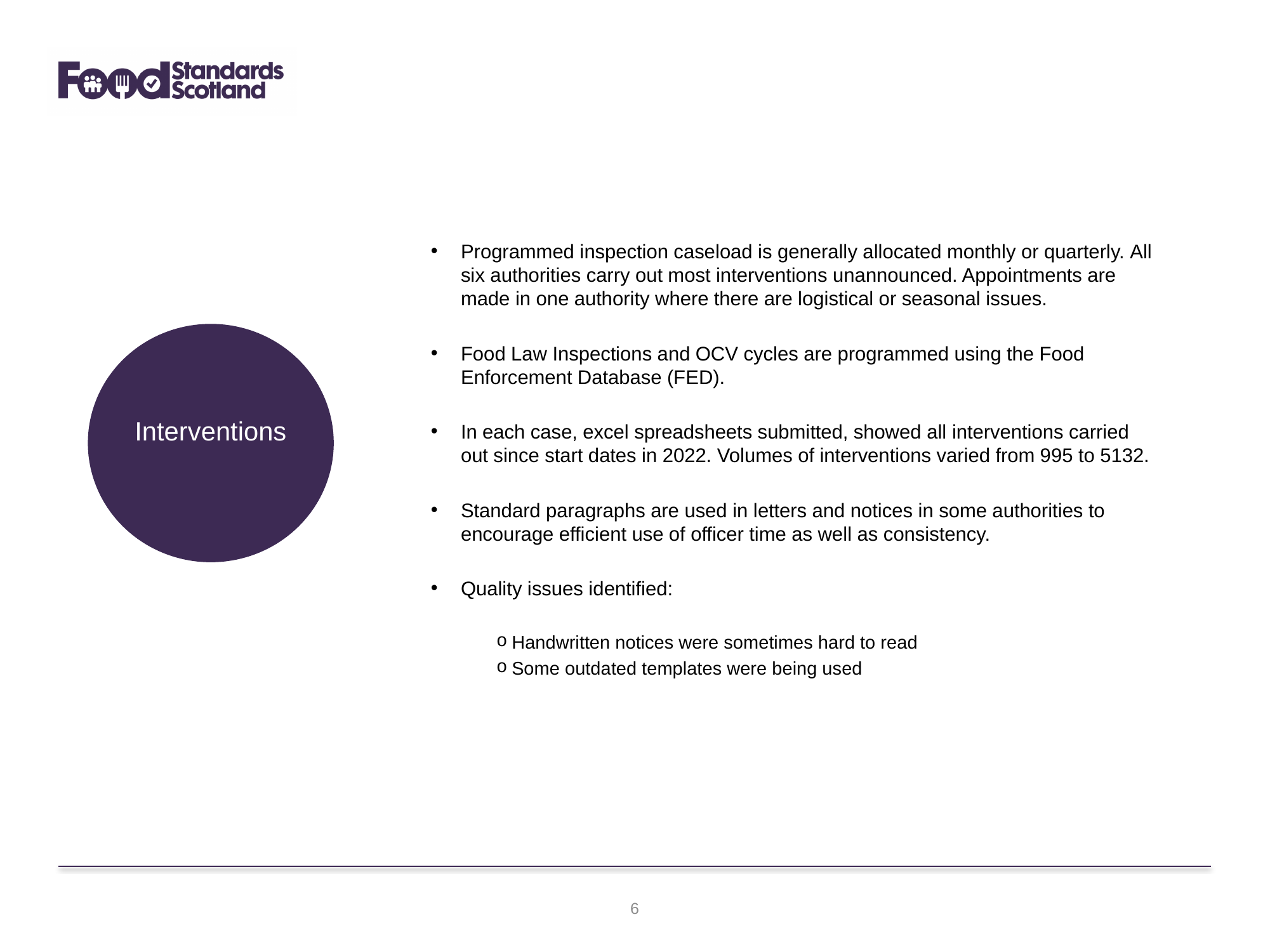

Programmed inspection caseload is generally allocated monthly or quarterly. All six authorities carry out most interventions unannounced. Appointments are made in one authority where there are logistical or seasonal issues.

Food Law Inspections and OCV cycles are programmed using the Food Enforcement Database (FED).

In each case, excel spreadsheets submitted, showed all interventions carried out since start dates in 2022. Volumes of interventions varied from 995 to 5132.

Standard paragraphs are used in letters and notices in some authorities to encourage efficient use of officer time as well as consistency.

Quality issues identified:

 Handwritten notices were sometimes hard to read
 Some outdated templates were being used

Interventions

6